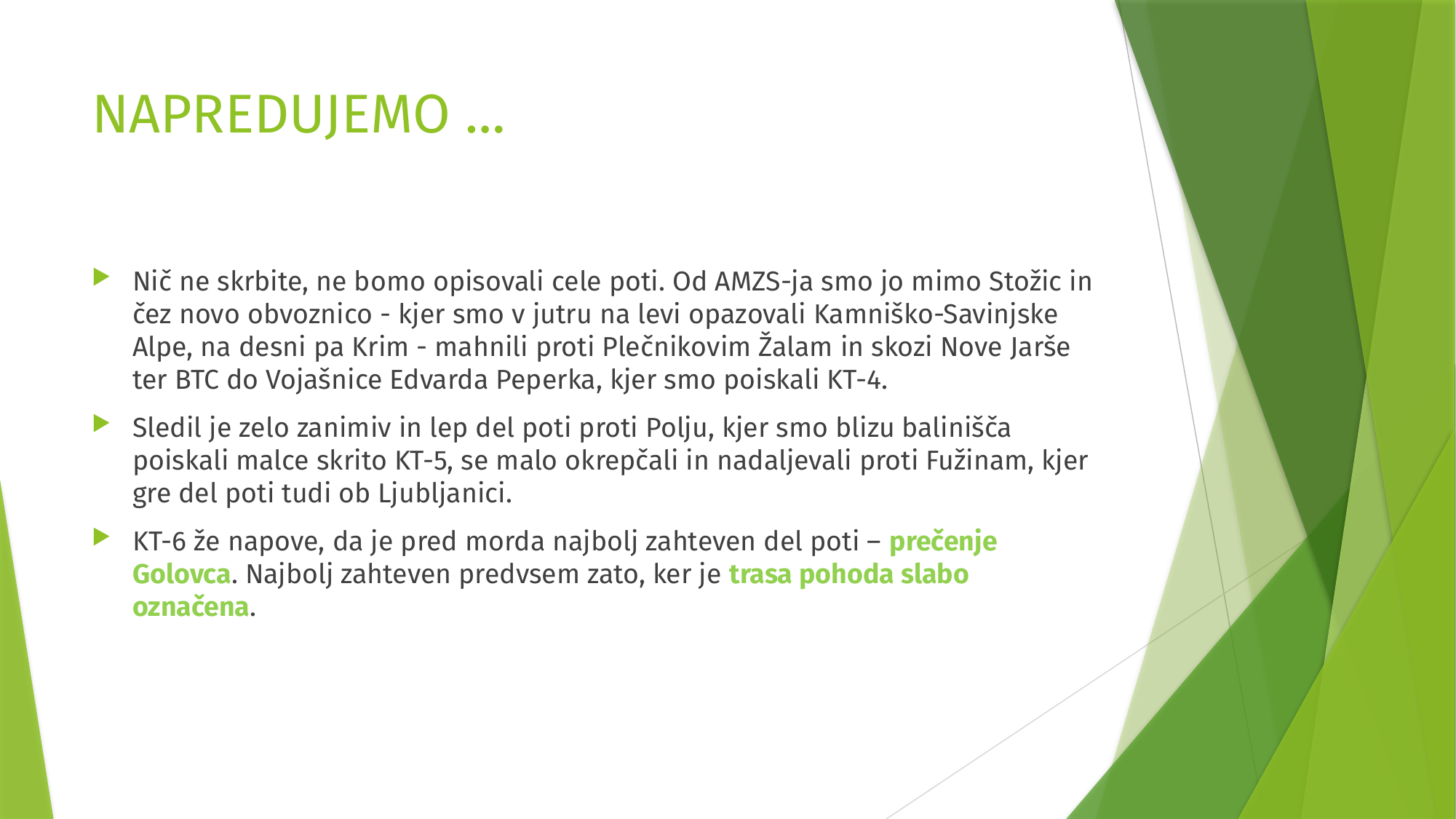

# NAPREDUJEMO …
Nič ne skrbite, ne bomo opisovali cele poti. Od AMZS-ja smo jo mimo Stožic in čez novo obvoznico - kjer smo v jutru na levi opazovali Kamniško-Savinjske Alpe, na desni pa Krim - mahnili proti Plečnikovim Žalam in skozi Nove Jarše ter BTC do Vojašnice Edvarda Peperka, kjer smo poiskali KT-4.
Sledil je zelo zanimiv in lep del poti proti Polju, kjer smo blizu balinišča poiskali malce skrito KT-5, se malo okrepčali in nadaljevali proti Fužinam, kjer gre del poti tudi ob Ljubljanici.
KT-6 že napove, da je pred morda najbolj zahteven del poti – prečenje Golovca. Najbolj zahteven predvsem zato, ker je trasa pohoda slabo označena.